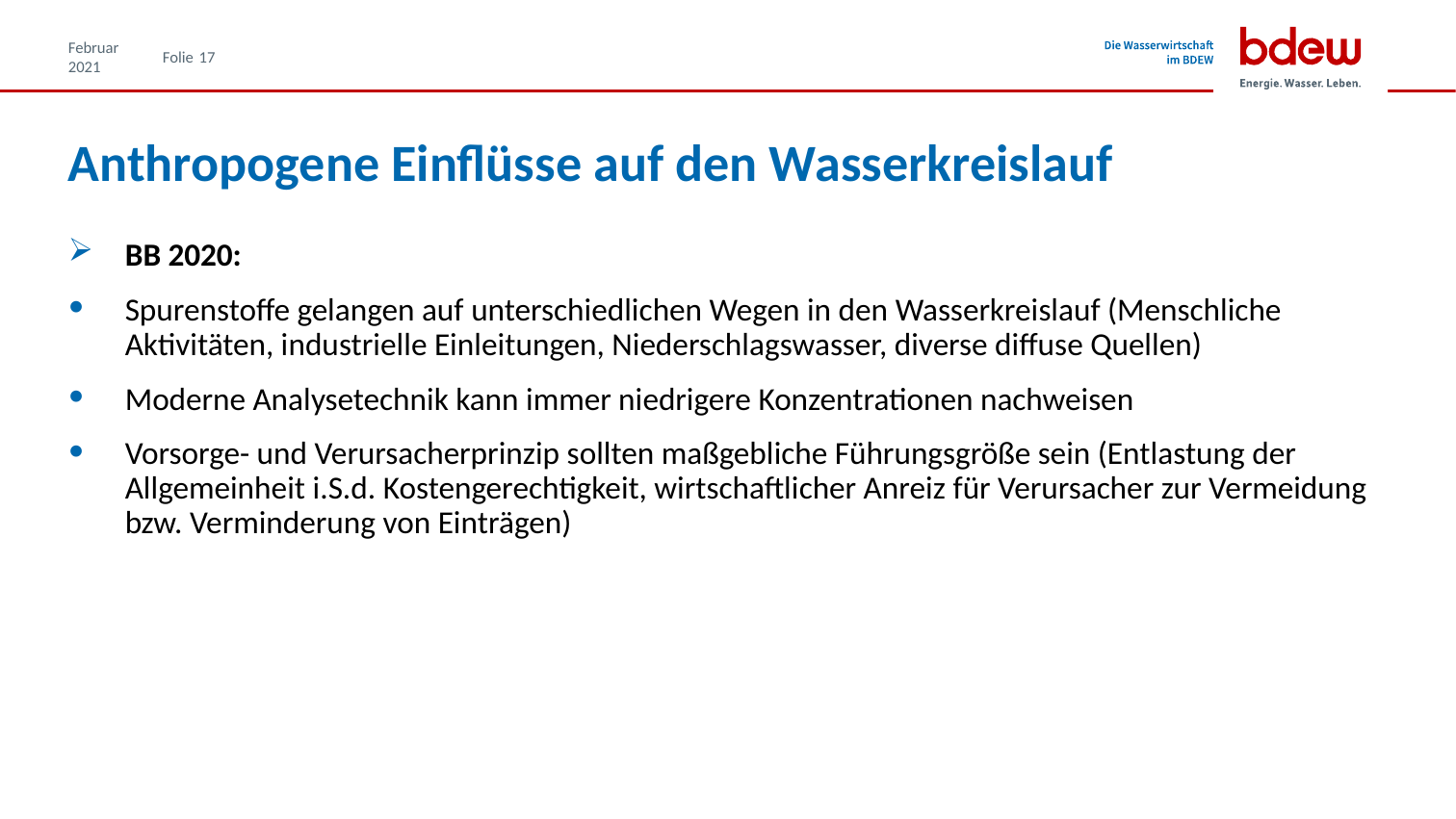

Februar 2021
17
# Anthropogene Einflüsse auf den Wasserkreislauf
BB 2020:
Spurenstoffe gelangen auf unterschiedlichen Wegen in den Wasserkreislauf (Menschliche Aktivitäten, industrielle Einleitungen, Niederschlagswasser, diverse diffuse Quellen)
Moderne Analysetechnik kann immer niedrigere Konzentrationen nachweisen
Vorsorge- und Verursacherprinzip sollten maßgebliche Führungsgröße sein (Entlastung der Allgemeinheit i.S.d. Kostengerechtigkeit, wirtschaftlicher Anreiz für Verursacher zur Vermeidung bzw. Verminderung von Einträgen)